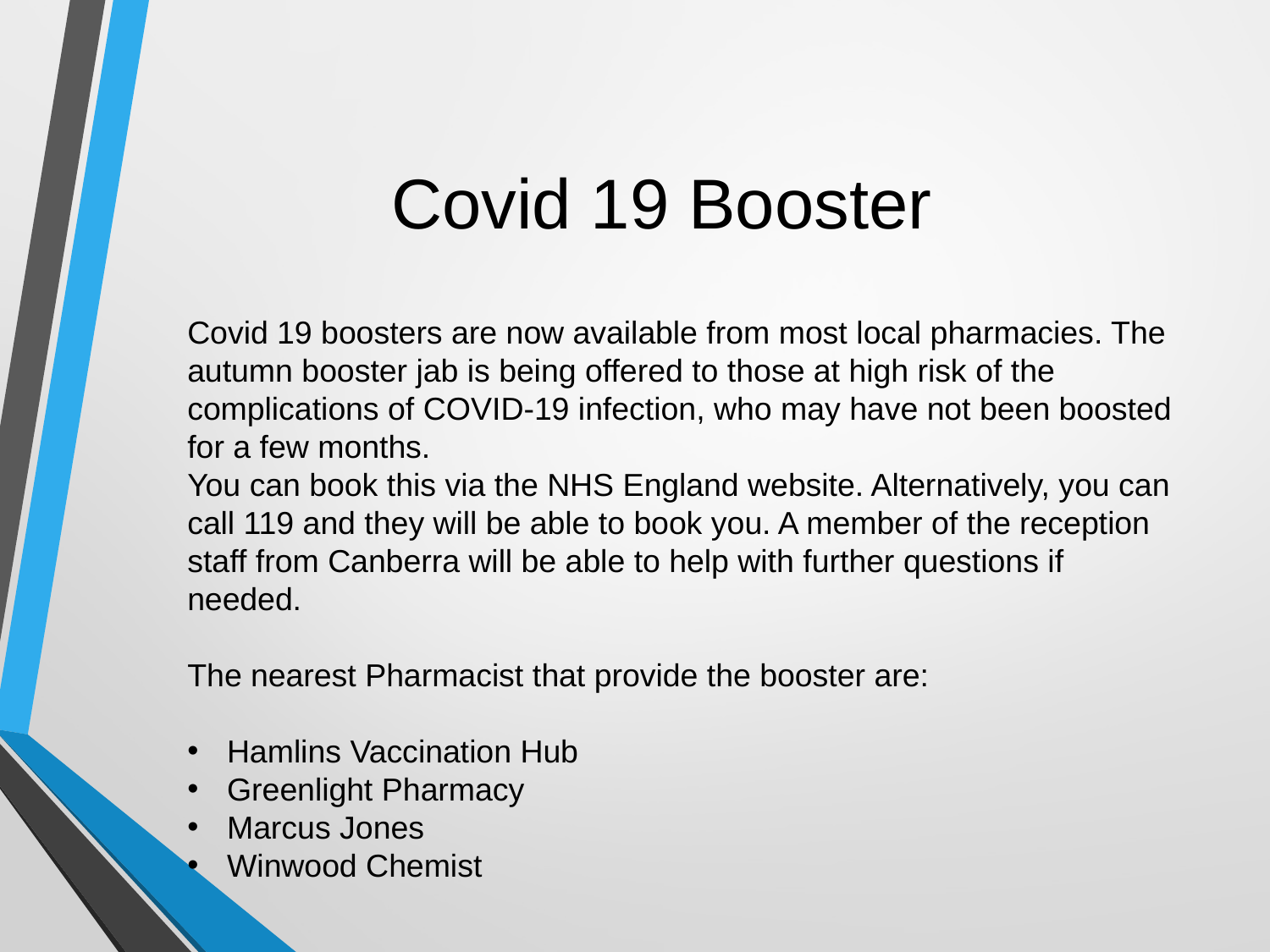

# Covid 19 Booster
Covid 19 boosters are now available from most local pharmacies. The autumn booster jab is being offered to those at high risk of the complications of COVID-19 infection, who may have not been boosted for a few months.
You can book this via the NHS England website. Alternatively, you can call 119 and they will be able to book you. A member of the reception staff from Canberra will be able to help with further questions if needed.

The nearest Pharmacist that provide the booster are:

Hamlins Vaccination Hub
Greenlight Pharmacy
Marcus Jones
Winwood Chemist